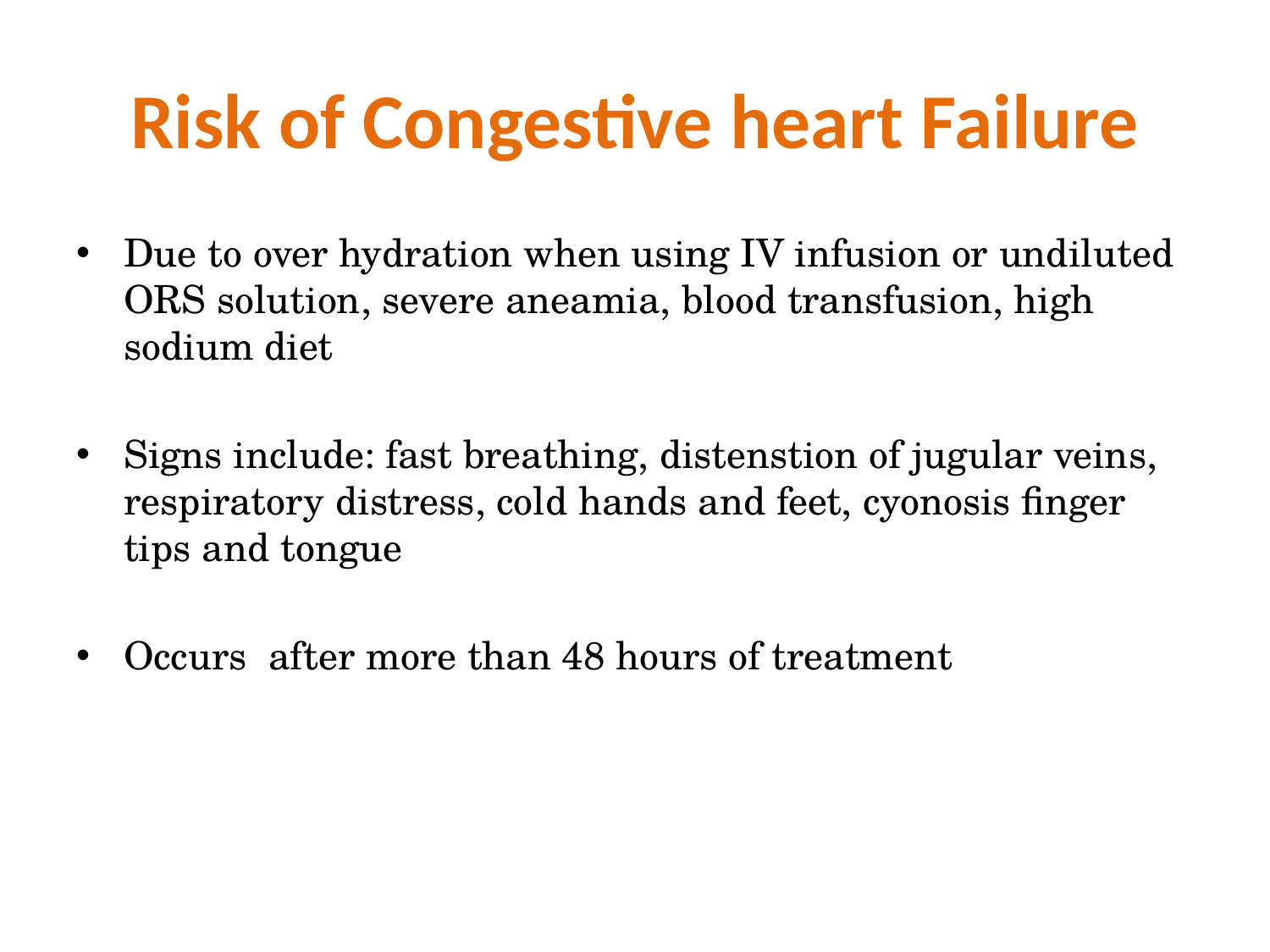

# Risk of Congestive heart Failure
Due to over hydration when using IV infusion or undiluted ORS solution, severe aneamia, blood transfusion, high sodium diet

Signs include: fast breathing, distenstion of jugular veins, respiratory distress, cold hands and feet, cyonosis finger tips and tongue

Occurs  after more than 48 hours of treatment